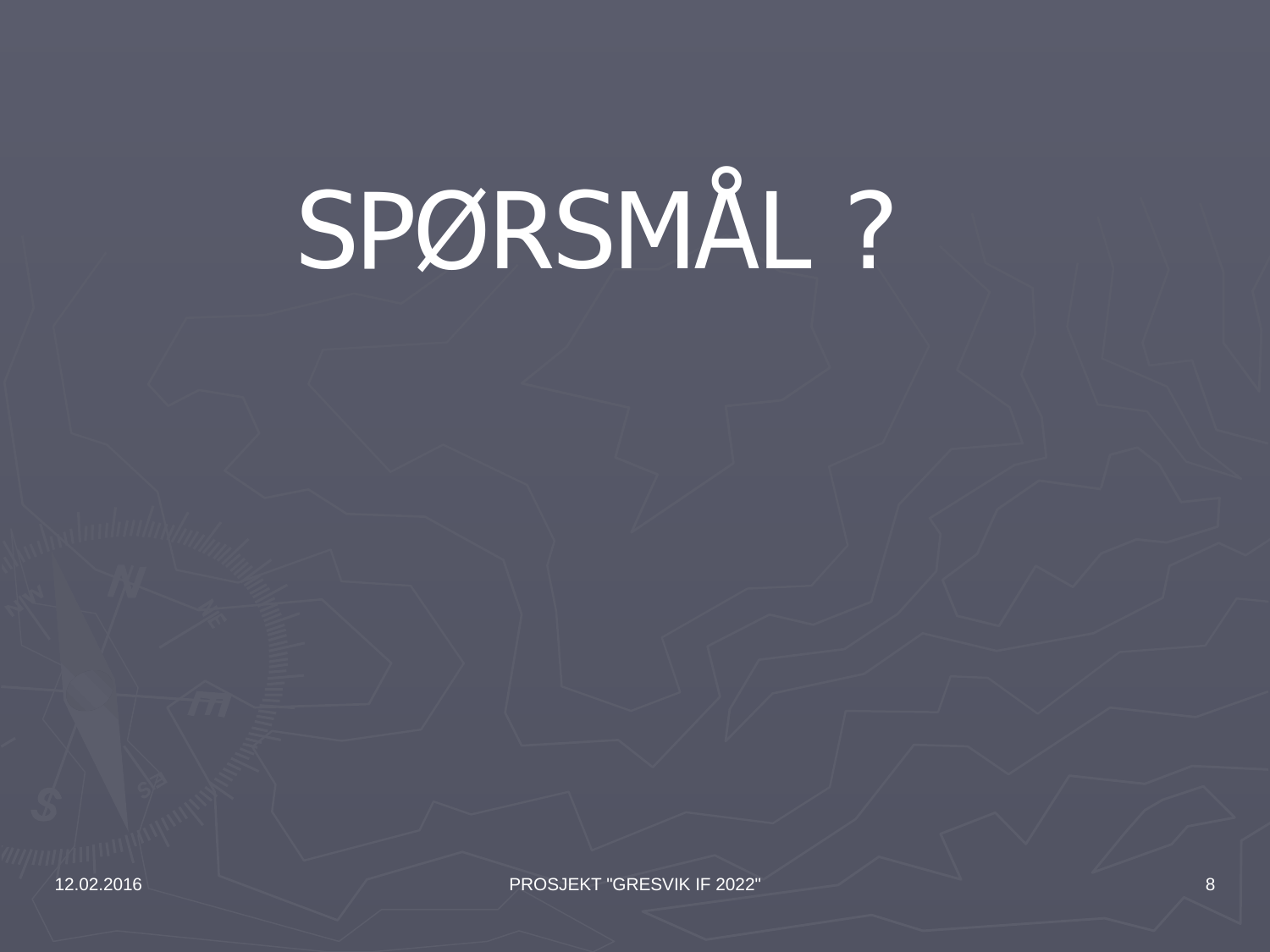

SPØRSMÅL ?
12.02.2016
PROSJEKT "GRESVIK IF 2022"
8